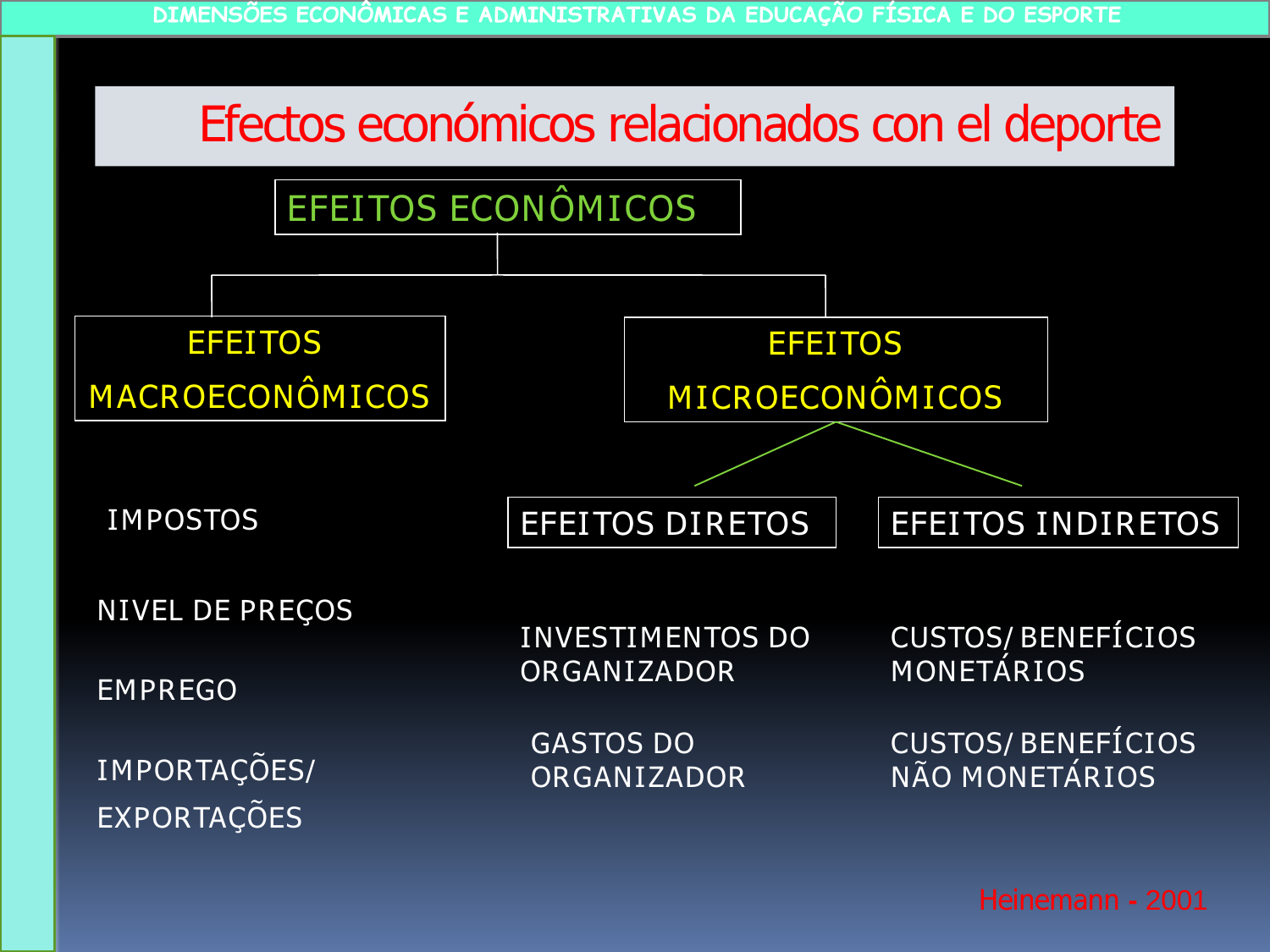

DIMENSÕES ECONÔMICAS E ADMINISTRATIVAS DA EDUCAÇÃO FÍSICA E DO ESPORTE

# Efectos económicos relacionados con el deporte
EFEITOS ECONÔMICOS

EFEITOS
MACROECONÔMICOS
EFEITOS
MICROECONÔMICOS
IMPOSTOS
EFEITOS DIRETOS
EFEITOS INDIRETOS
NIVEL DE PREÇOS
INVESTIMENTOS DO ORGANIZADOR
CUSTOS/BENEFÍCIOS MONETÁRIOS
EMPREGO
GASTOS DO ORGANIZADOR
CUSTOS/BENEFÍCIOS NÃO MONETÁRIOS
IMPORTAÇÕES/
EXPORTAÇÕES
Heinemann - 2001